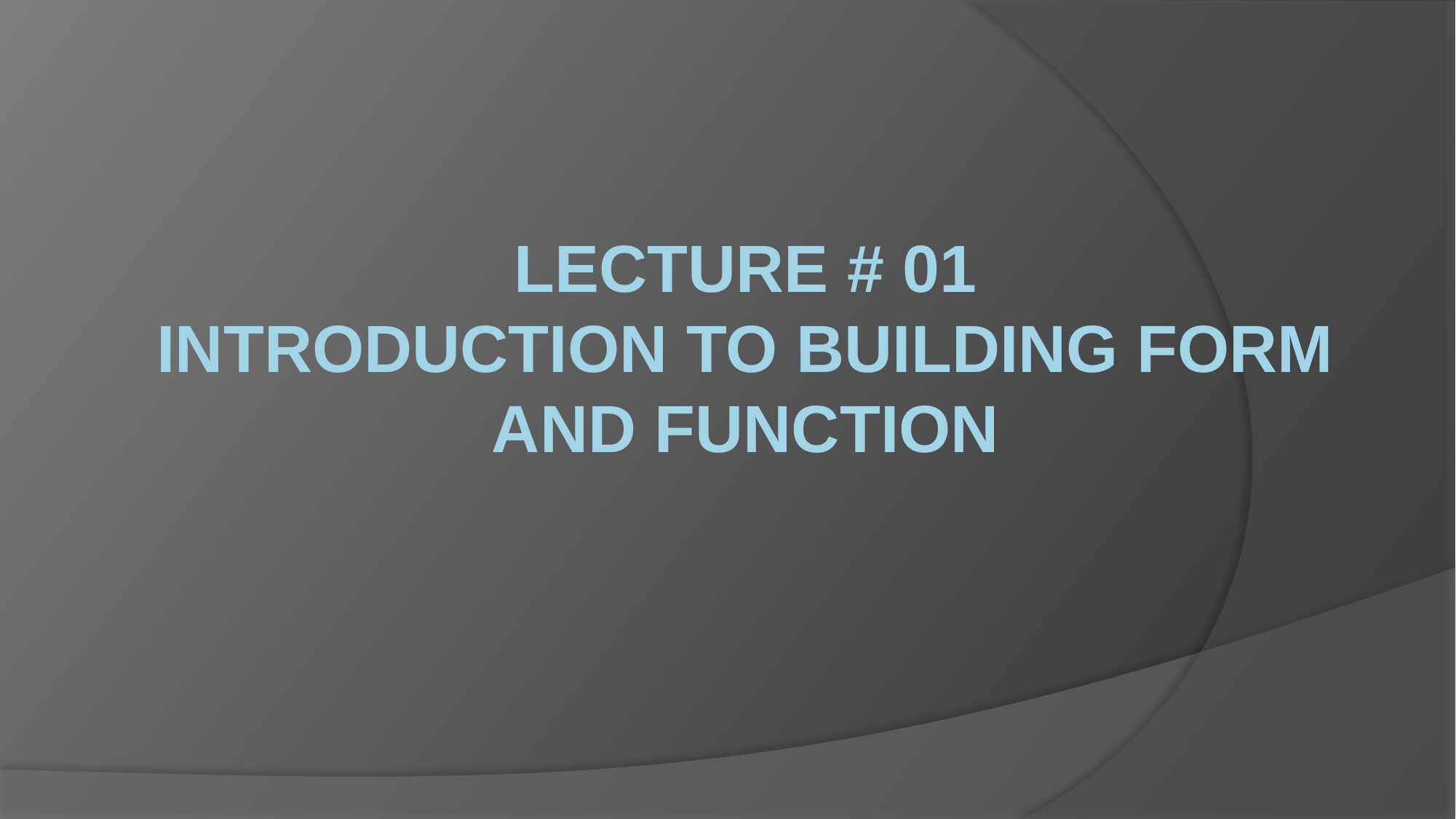

# LECTURE # 01 Introduction to BUILDING FORM AND FUNCTION